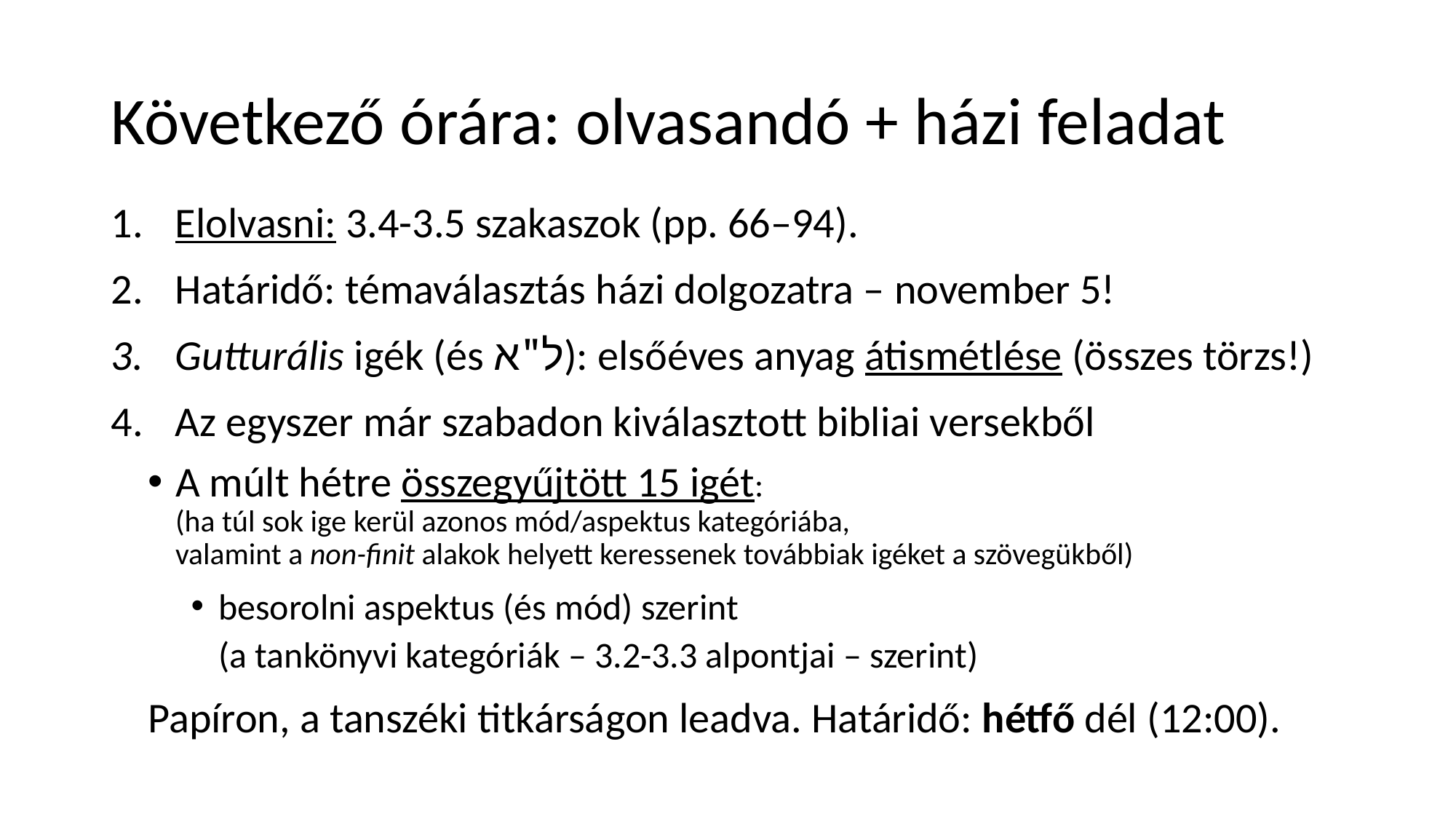

# Következő órára: olvasandó + házi feladat
Elolvasni: 3.4-3.5 szakaszok (pp. 66–94).
Határidő: témaválasztás házi dolgozatra – november 5!
Gutturális igék (és ל"א): elsőéves anyag átismétlése (összes törzs!)
Az egyszer már szabadon kiválasztott bibliai versekből
A múlt hétre összegyűjtött 15 igét:
(ha túl sok ige kerül azonos mód/aspektus kategóriába,
valamint a non-finit alakok helyett keressenek továbbiak igéket a szövegükből)
besorolni aspektus (és mód) szerint
(a tankönyvi kategóriák – 3.2-3.3 alpontjai – szerint)
Papíron, a tanszéki titkárságon leadva. Határidő: hétfő dél (12:00).